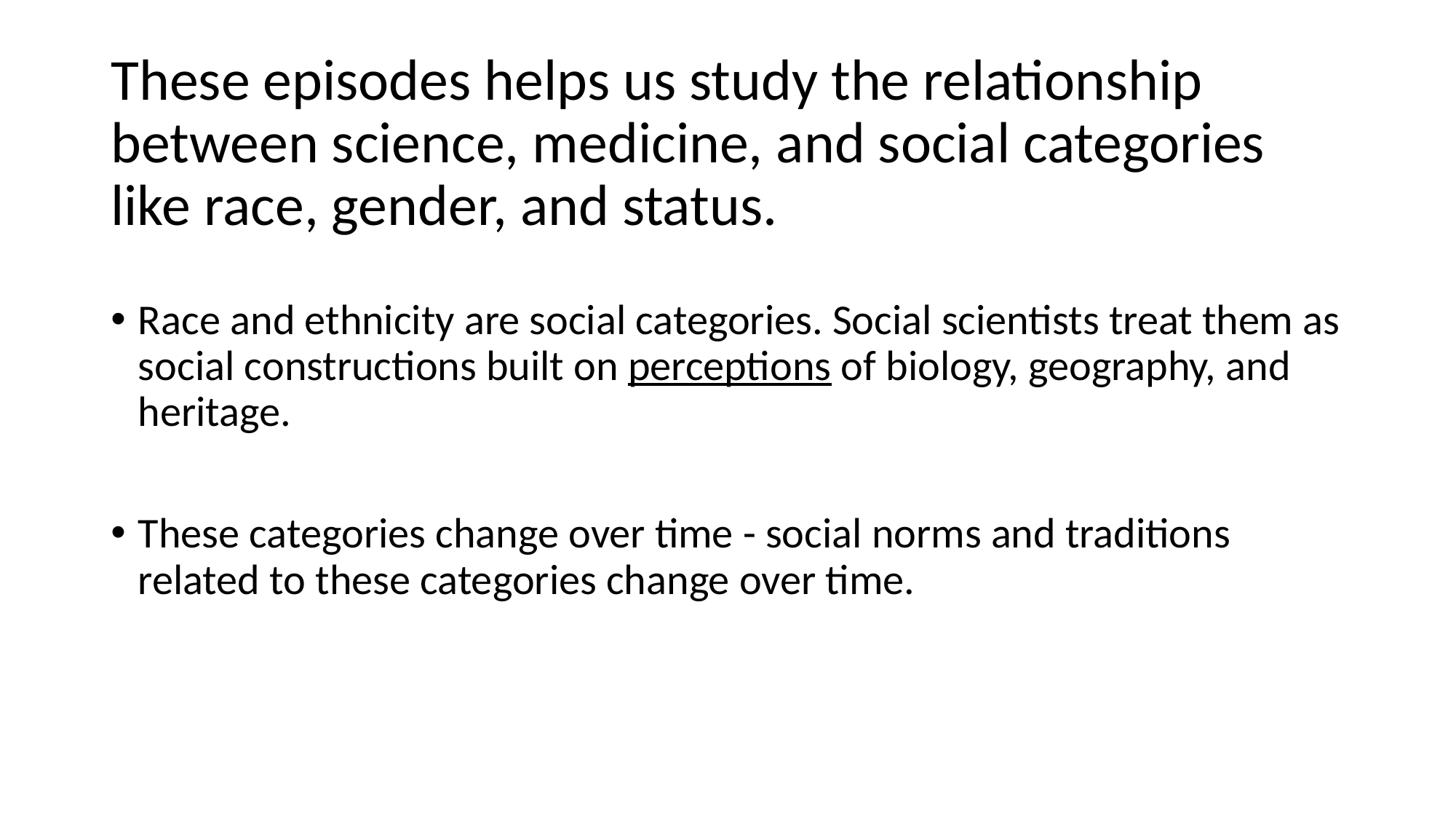

# These episodes helps us study the relationship between science, medicine, and social categories like race, gender, and status.
Race and ethnicity are social categories. Social scientists treat them as social constructions built on perceptions of biology, geography, and heritage.

These categories change over time - social norms and traditions related to these categories change over time.